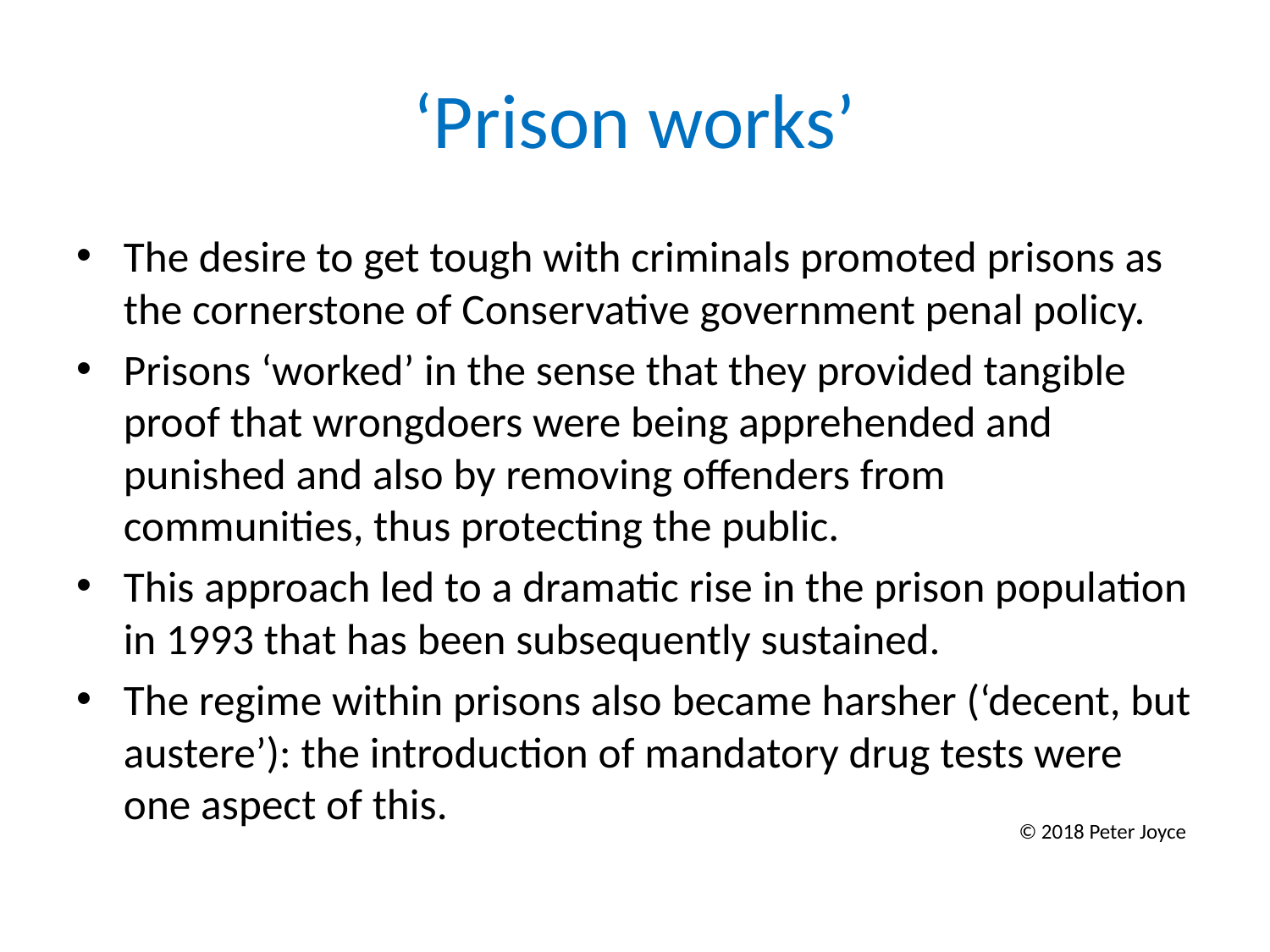

# ‘Prison works’
The desire to get tough with criminals promoted prisons as the cornerstone of Conservative government penal policy.
Prisons ‘worked’ in the sense that they provided tangible proof that wrongdoers were being apprehended and punished and also by removing offenders from communities, thus protecting the public.
This approach led to a dramatic rise in the prison population in 1993 that has been subsequently sustained.
The regime within prisons also became harsher (‘decent, but austere’): the introduction of mandatory drug tests were one aspect of this.